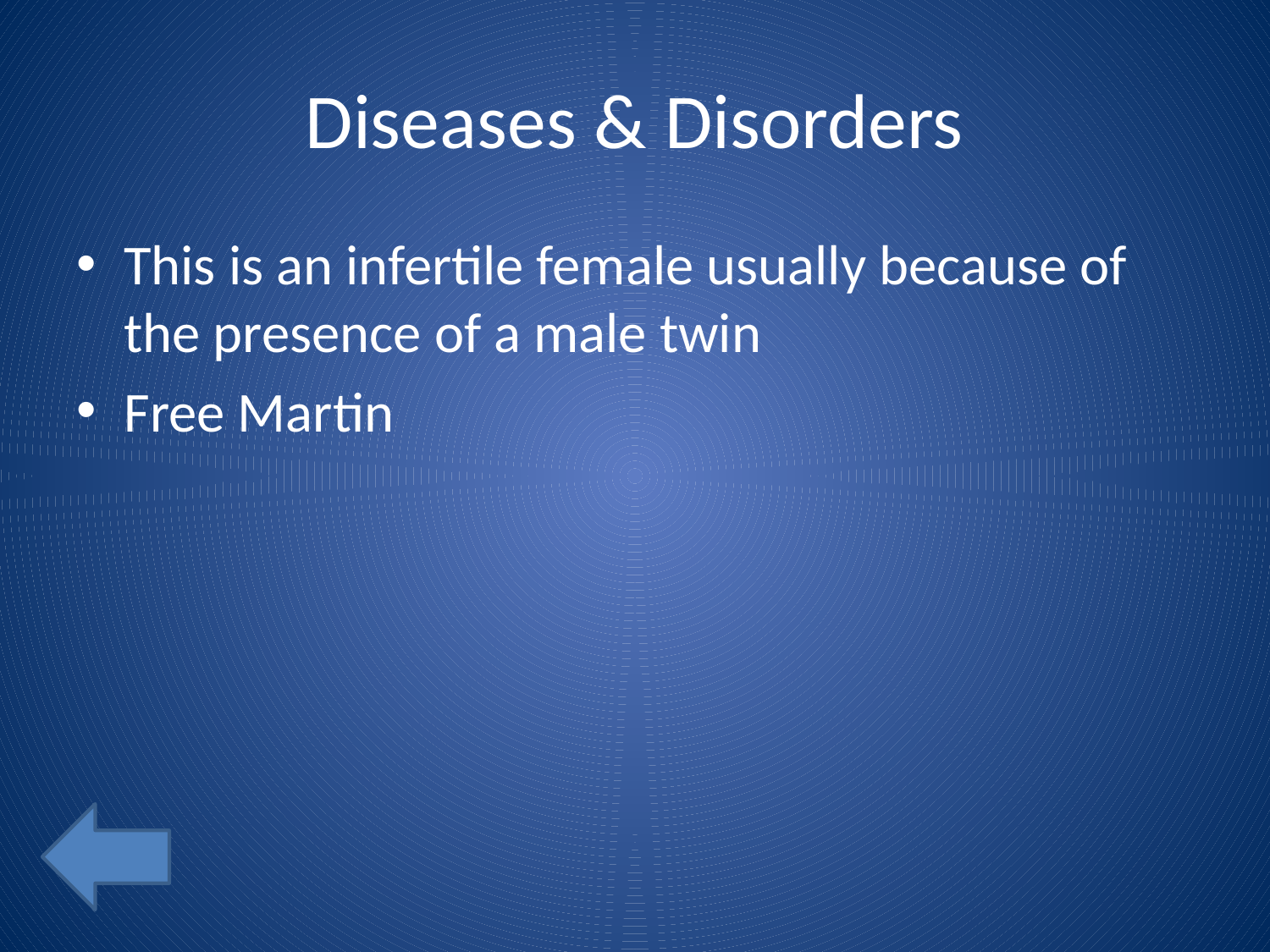

# Diseases & Disorders
This is an infertile female usually because of the presence of a male twin
Free Martin